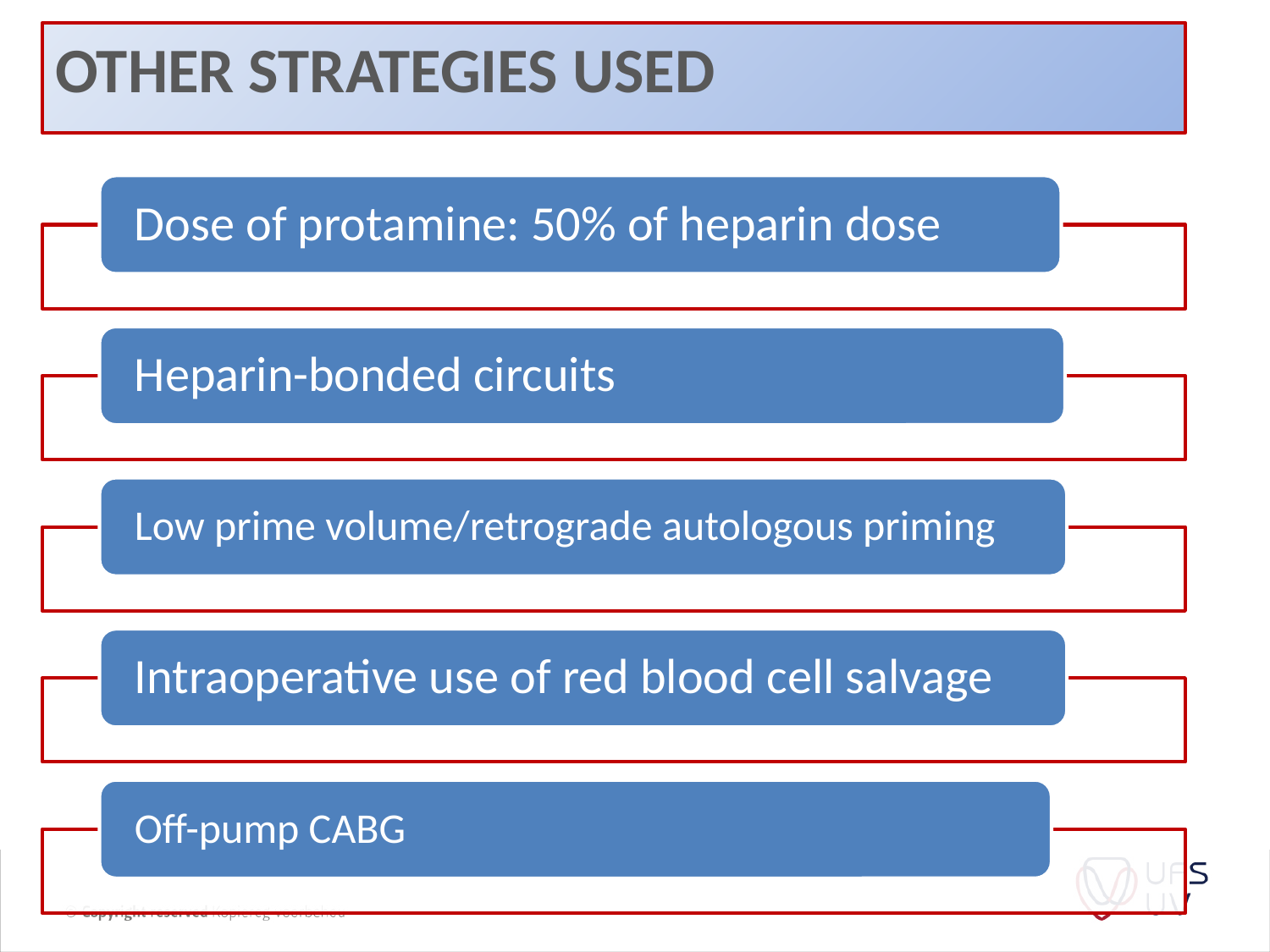

Other strategies used
#
Dose of protamine: 50% of heparin dose
Heparin-bonded circuits
Low prime volume/retrograde autologous priming
Intraoperative use of red blood cell salvage
Off-pump CABG